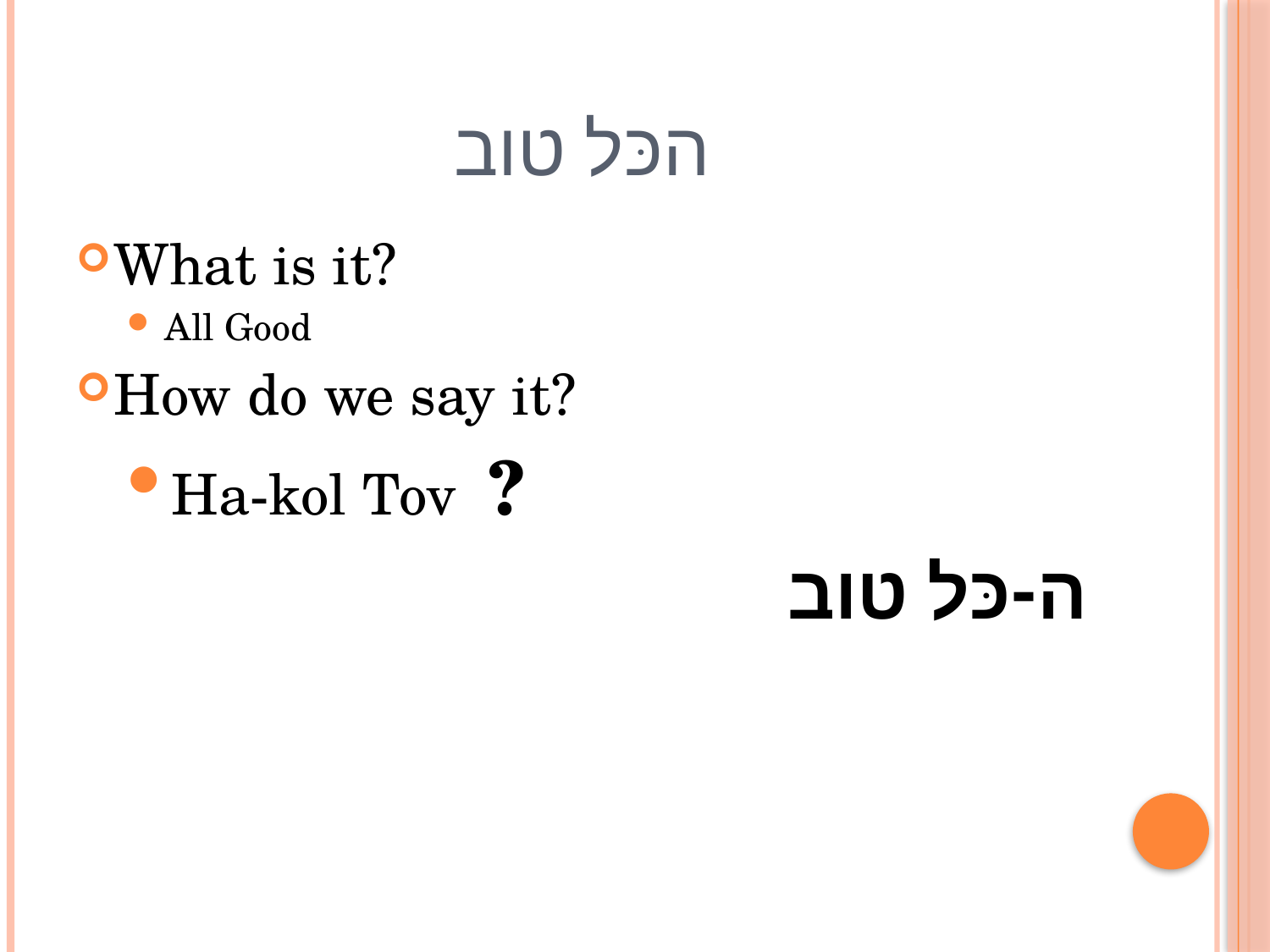

# הכּל טוב
What is it?
All Good
How do we say it?
Ha-kol Tov  ?
ה-כּל טוב